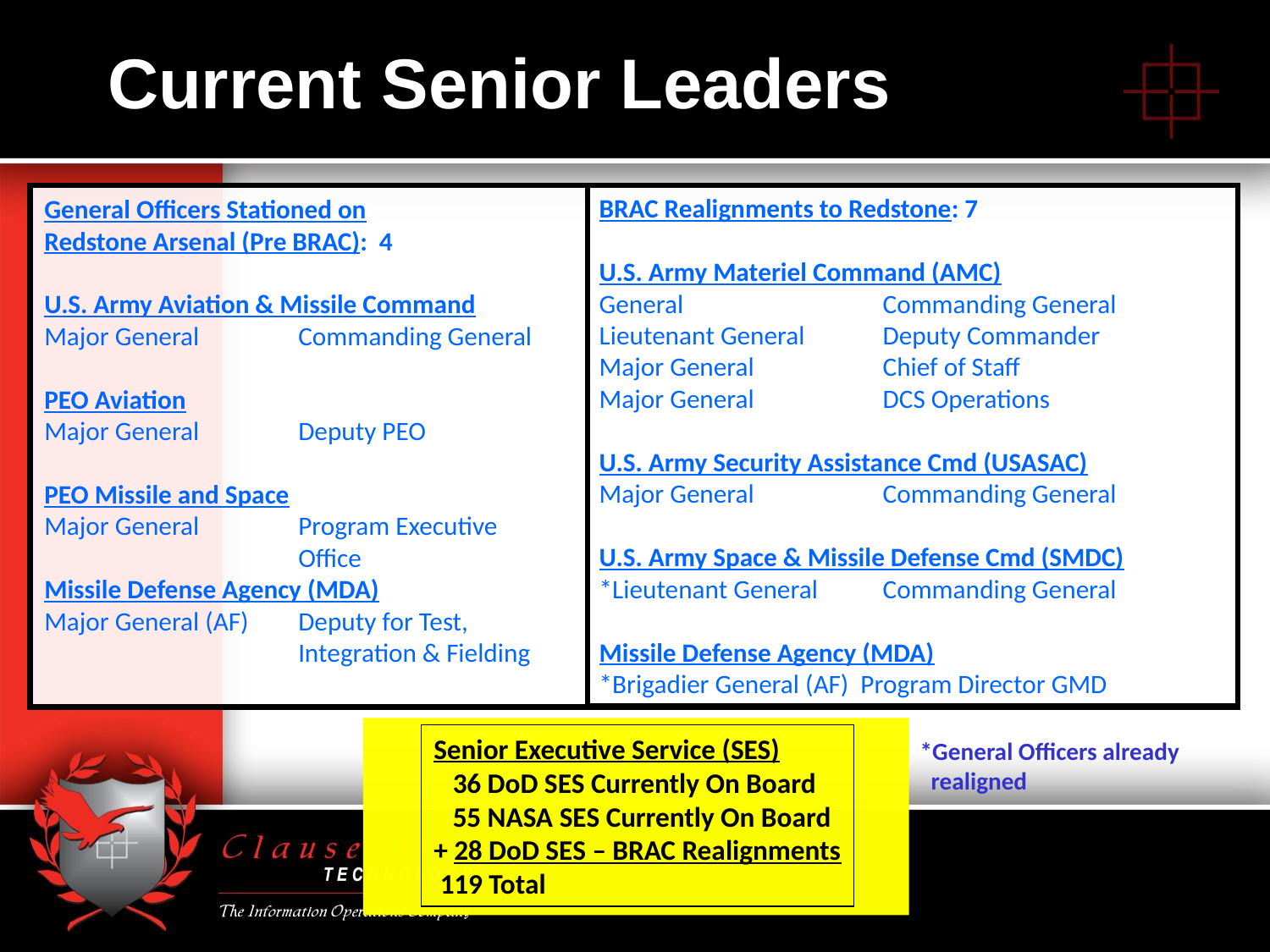

# Current Senior Leaders

BRAC Realignments to Redstone: 7

U.S. Army Materiel Command (AMC)
General		     Commanding General
Lieutenant General	     Deputy Commander
Major General	     Chief of Staff
Major General	     DCS Operations

U.S. Army Security Assistance Cmd (USASAC)
Major General	     Commanding General

U.S. Army Space & Missile Defense Cmd (SMDC)
*Lieutenant General	     Commanding General

Missile Defense Agency (MDA)
*Brigadier General (AF)  Program Director GMD
General Officers Stationed on
Redstone Arsenal (Pre BRAC):  4

U.S. Army Aviation & Missile Command
Major General	Commanding General

PEO Aviation
Major General	Deputy PEO

PEO Missile and Space
Major General	Program Executive
		Office
Missile Defense Agency (MDA)
Major General (AF)	Deputy for Test,
		Integration & Fielding

Senior Executive Service (SES)
   36 DoD SES Currently On Board
   55 NASA SES Currently On Board
+ 28 DoD SES – BRAC Realignments
 119 Total
*General Officers already
  realigned

9